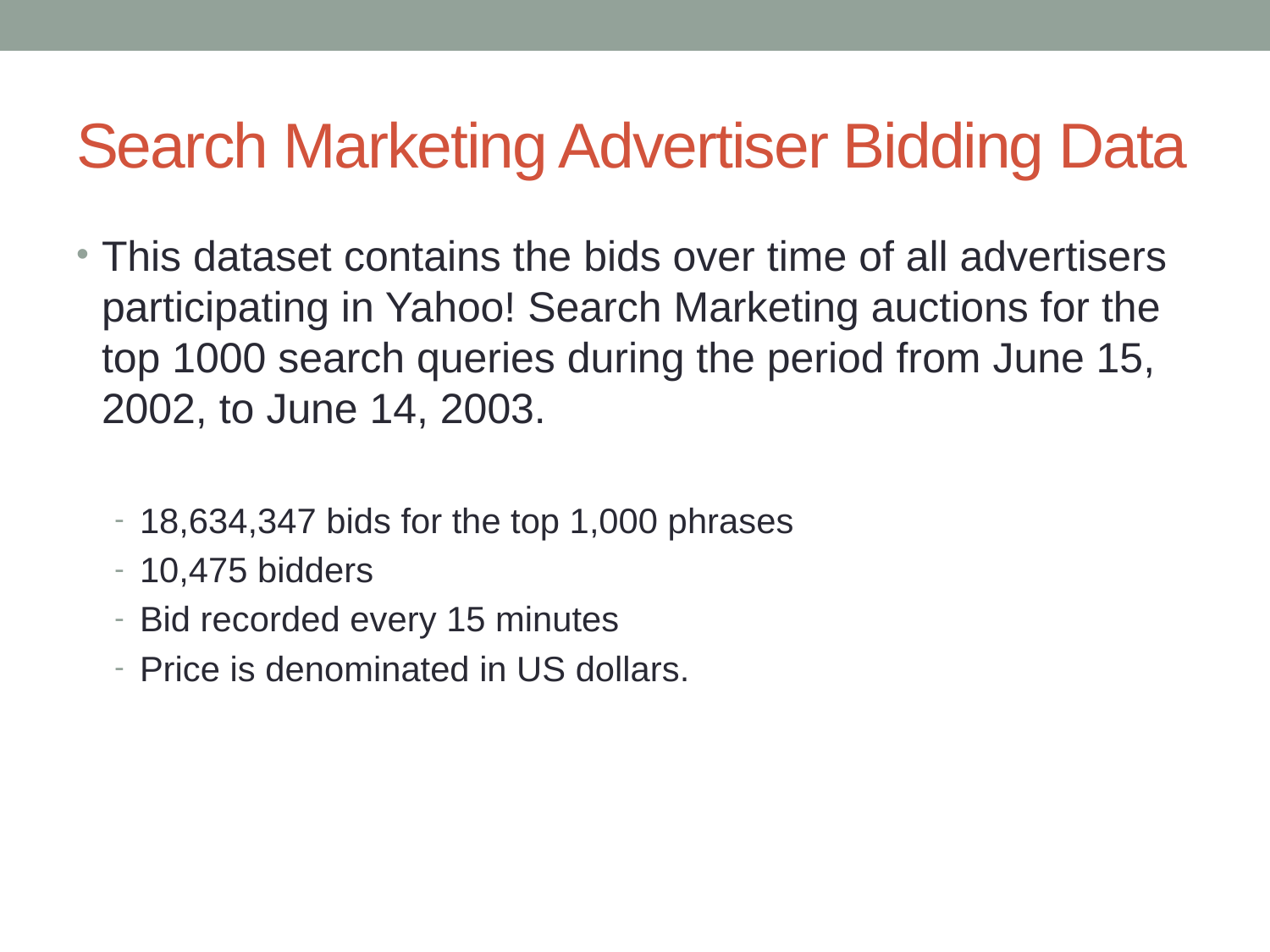

# Search Marketing Advertiser Bidding Data
This dataset contains the bids over time of all advertisers participating in Yahoo! Search Marketing auctions for the top 1000 search queries during the period from June 15, 2002, to June 14, 2003.

18,634,347 bids for the top 1,000 phrases
10,475 bidders
Bid recorded every 15 minutes
Price is denominated in US dollars.